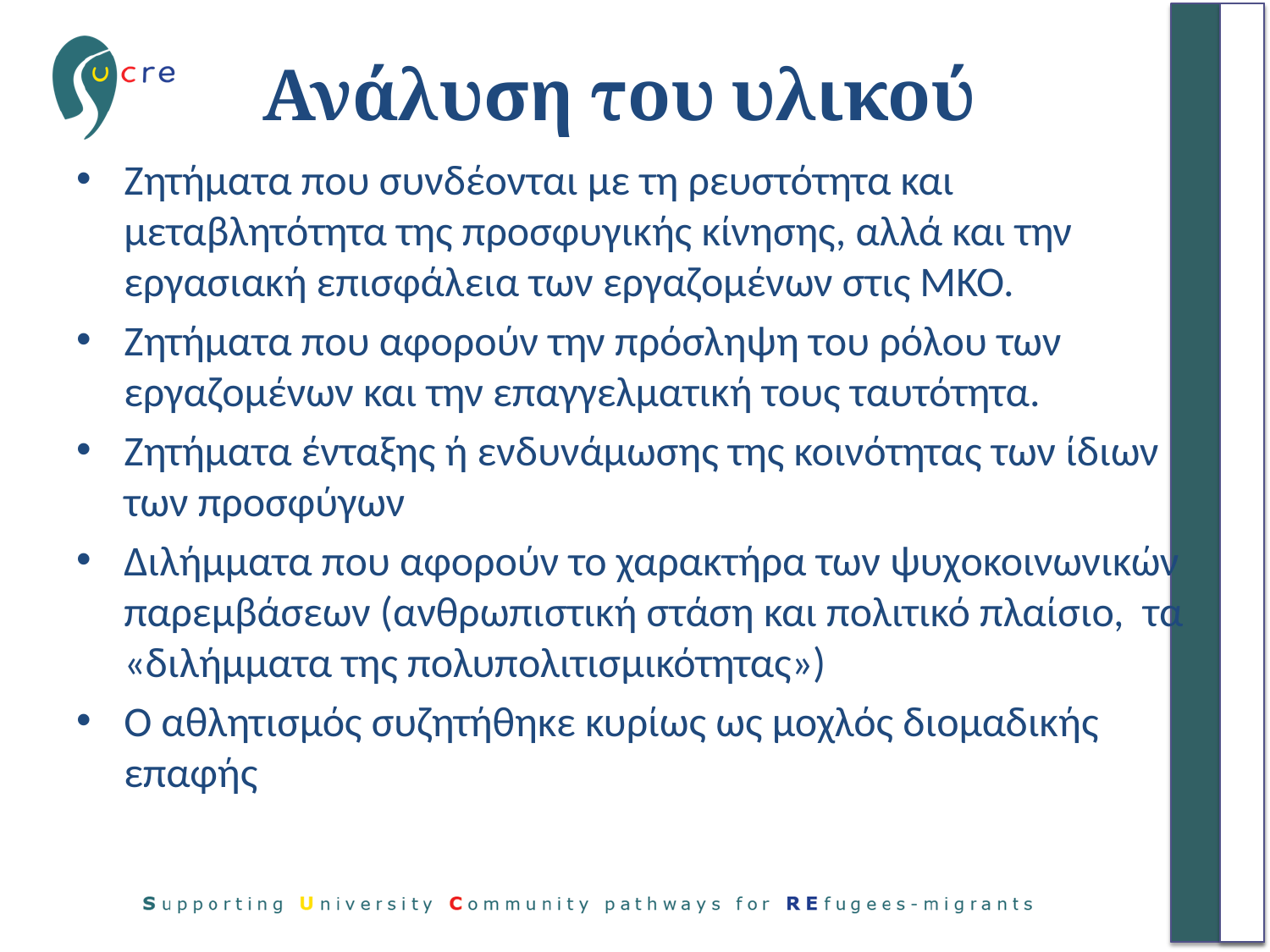

# Ανάλυση του υλικού
Ζητήματα που συνδέονται με τη ρευστότητα και μεταβλητότητα της προσφυγικής κίνησης, αλλά και την εργασιακή επισφάλεια των εργαζομένων στις ΜΚΟ.
Ζητήματα που αφορούν την πρόσληψη του ρόλου των εργαζομένων και την επαγγελματική τους ταυτότητα.
Ζητήματα ένταξης ή ενδυνάμωσης της κοινότητας των ίδιων των προσφύγων
Διλήμματα που αφορούν το χαρακτήρα των ψυχοκοινωνικών παρεμβάσεων (ανθρωπιστική στάση και πολιτικό πλαίσιο,  τα «διλήμματα της πολυπολιτισμικότητας»)
Ο αθλητισμός συζητήθηκε κυρίως ως μοχλός διομαδικής επαφής